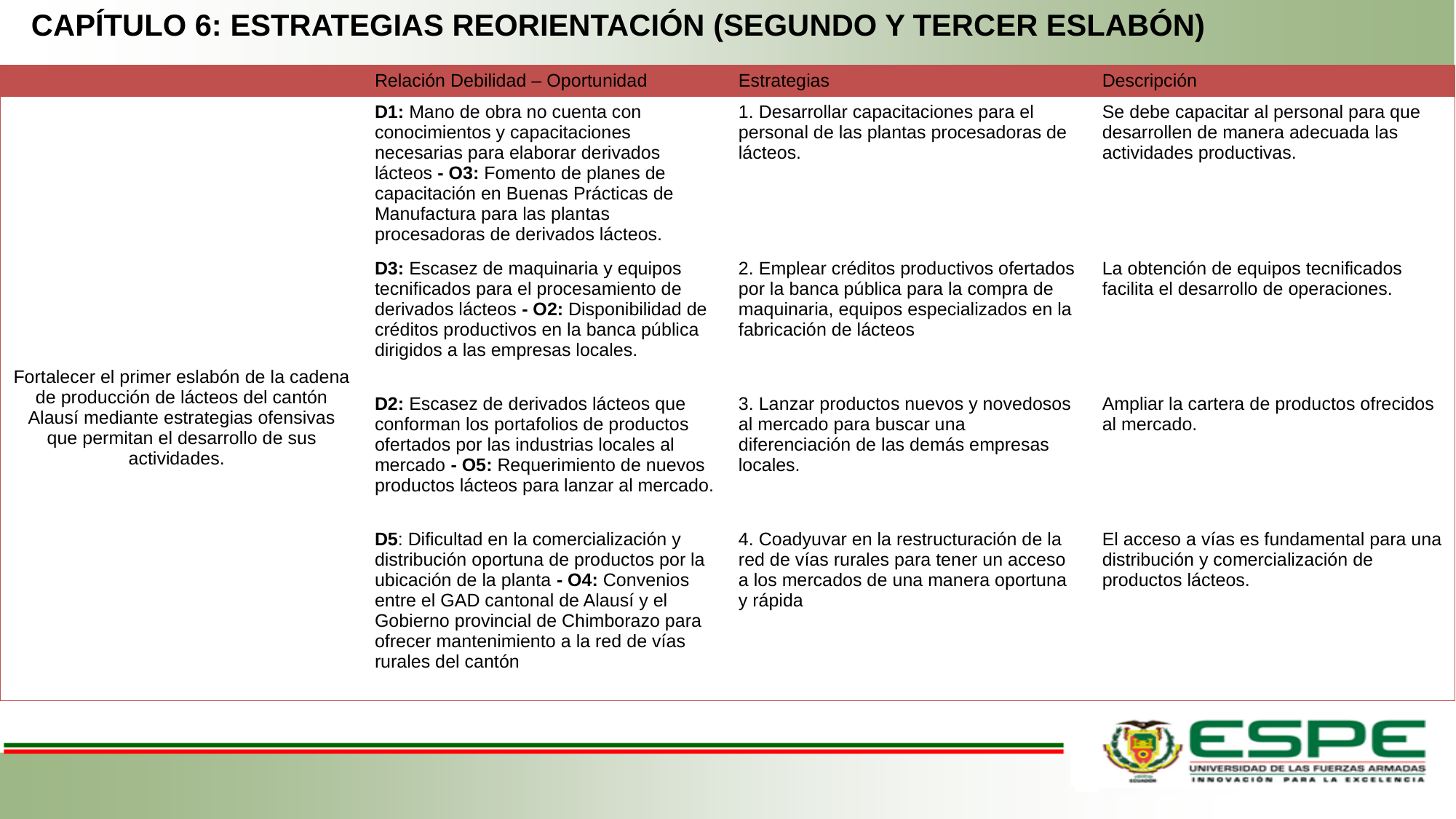

Capítulo 6: ESTRATEGIAS REORIENTACIÓN (SEGUNDO Y TERCER ESLABÓN)

|  | Relación Debilidad – Oportunidad | Estrategias | Descripción |
| --- | --- | --- | --- |
| Fortalecer el primer eslabón de la cadena de producción de lácteos del cantón Alausí mediante estrategias ofensivas que permitan el desarrollo de sus actividades. | D1: Mano de obra no cuenta con conocimientos y capacitaciones necesarias para elaborar derivados lácteos - O3: Fomento de planes de capacitación en Buenas Prácticas de Manufactura para las plantas procesadoras de derivados lácteos. | 1. Desarrollar capacitaciones para el personal de las plantas procesadoras de lácteos. | Se debe capacitar al personal para que desarrollen de manera adecuada las actividades productivas. |
|  | D3: Escasez de maquinaria y equipos tecnificados para el procesamiento de derivados lácteos - O2: Disponibilidad de créditos productivos en la banca pública dirigidos a las empresas locales. | 2. Emplear créditos productivos ofertados por la banca pública para la compra de maquinaria, equipos especializados en la fabricación de lácteos | La obtención de equipos tecnificados facilita el desarrollo de operaciones. |
|  | D2: Escasez de derivados lácteos que conforman los portafolios de productos ofertados por las industrias locales al mercado - O5: Requerimiento de nuevos productos lácteos para lanzar al mercado. | 3. Lanzar productos nuevos y novedosos al mercado para buscar una diferenciación de las demás empresas locales. | Ampliar la cartera de productos ofrecidos al mercado. |
|  | D5: Dificultad en la comercialización y distribución oportuna de productos por la ubicación de la planta - O4: Convenios entre el GAD cantonal de Alausí y el Gobierno provincial de Chimborazo para ofrecer mantenimiento a la red de vías rurales del cantón | 4. Coadyuvar en la restructuración de la red de vías rurales para tener un acceso a los mercados de una manera oportuna y rápida | El acceso a vías es fundamental para una distribución y comercialización de productos lácteos. |